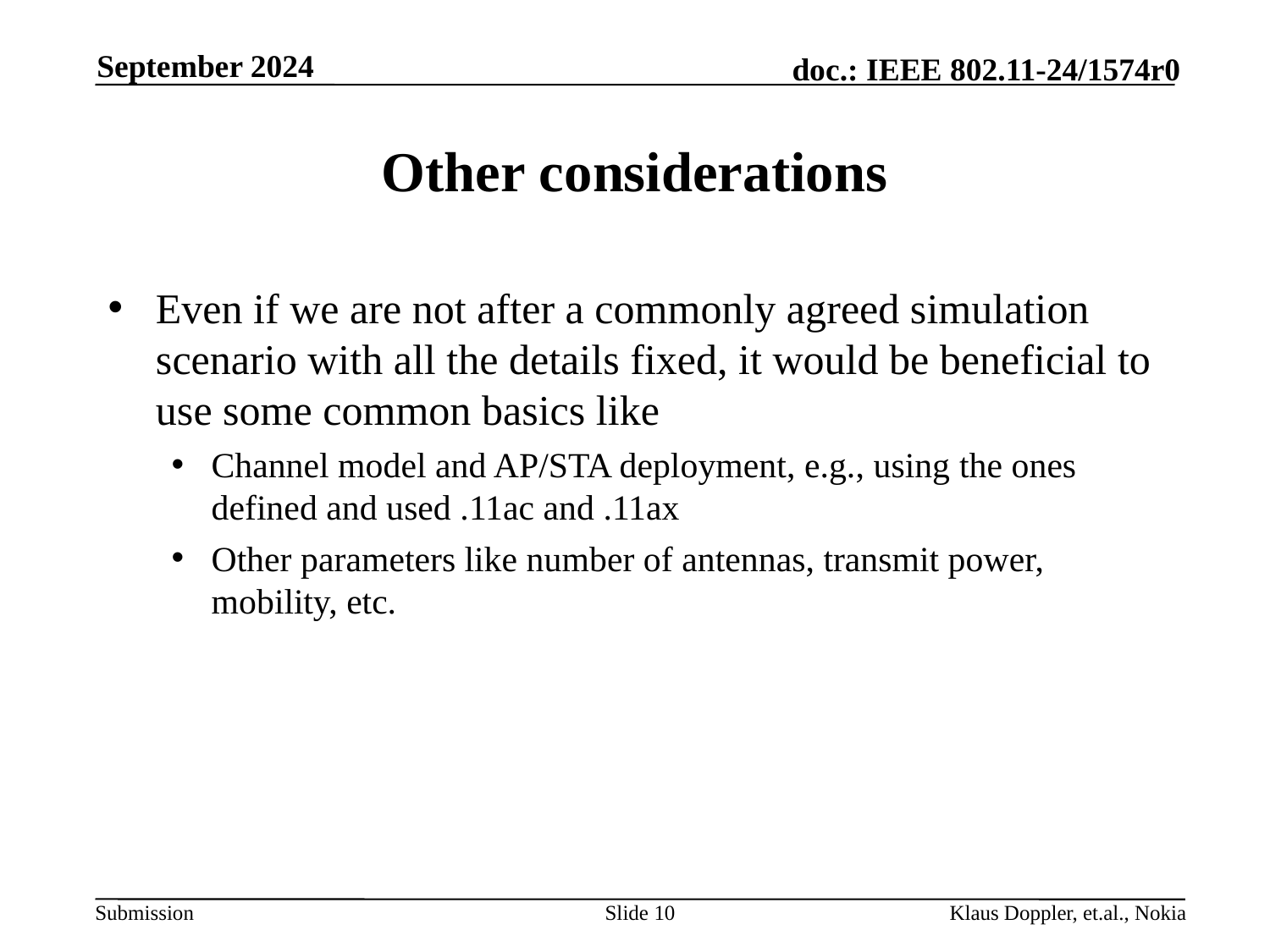

September 2024
# Other considerations
Even if we are not after a commonly agreed simulation scenario with all the details fixed, it would be beneficial to use some common basics like
Channel model and AP/STA deployment, e.g., using the ones defined and used .11ac and .11ax
Other parameters like number of antennas, transmit power, mobility, etc.

Slide 10
Klaus Doppler, et.al., Nokia